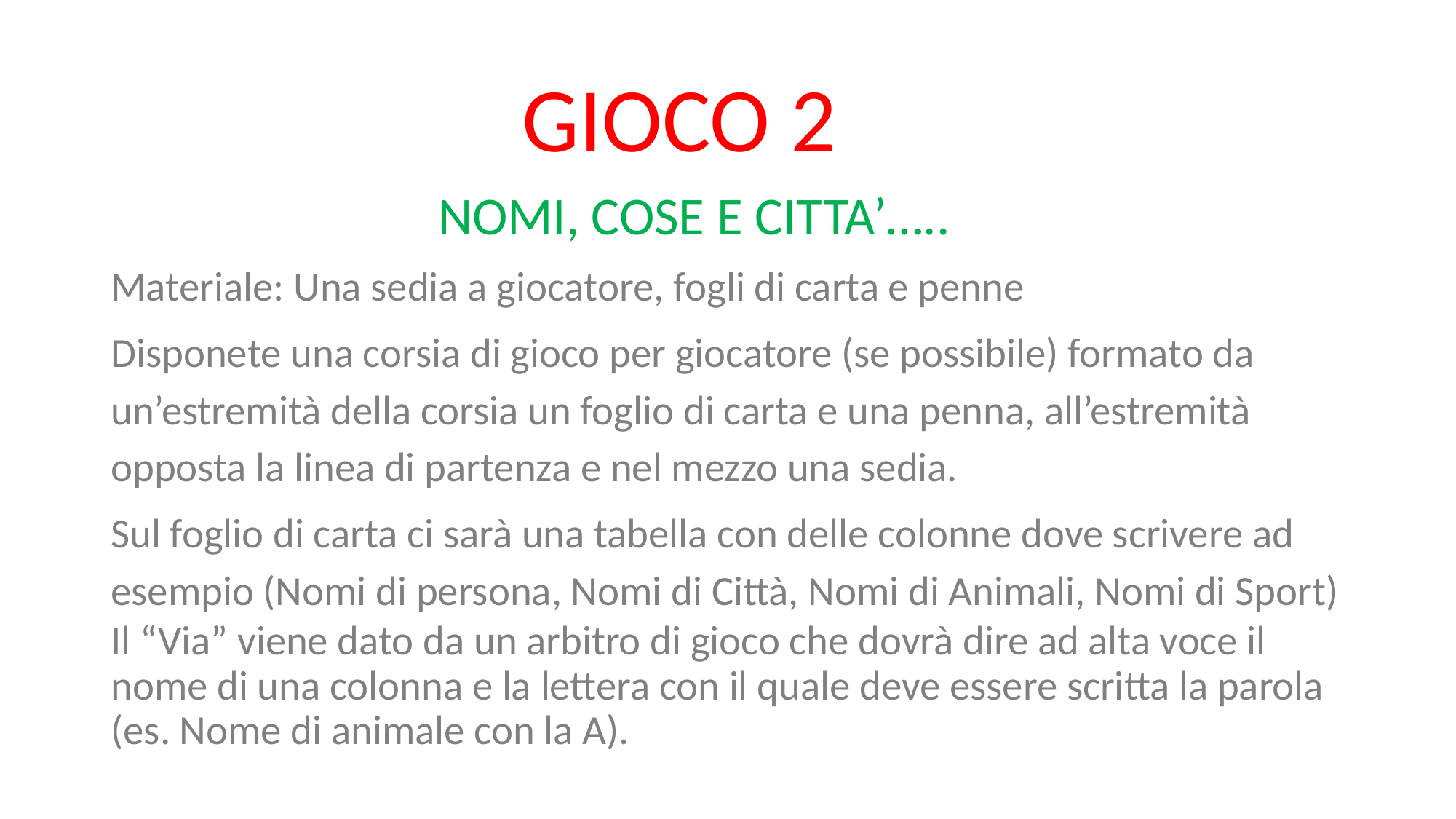

# GIOCO 2
                                                              NOMI, COSE E CITTA’…..
Materiale: Una sedia a giocatore, fogli di carta e penne
Disponete una corsia di gioco per giocatore (se possibile) formato da un’estremità della corsia un foglio di carta e una penna, all’estremità opposta la linea di partenza e nel mezzo una sedia.
Sul foglio di carta ci sarà una tabella con delle colonne dove scrivere ad esempio (Nomi di persona, Nomi di Città, Nomi di Animali, Nomi di Sport)
Il “Via” viene dato da un arbitro di gioco che dovrà dire ad alta voce il nome di una colonna e la lettera con il quale deve essere scritta la parola (es. Nome di animale con la A).